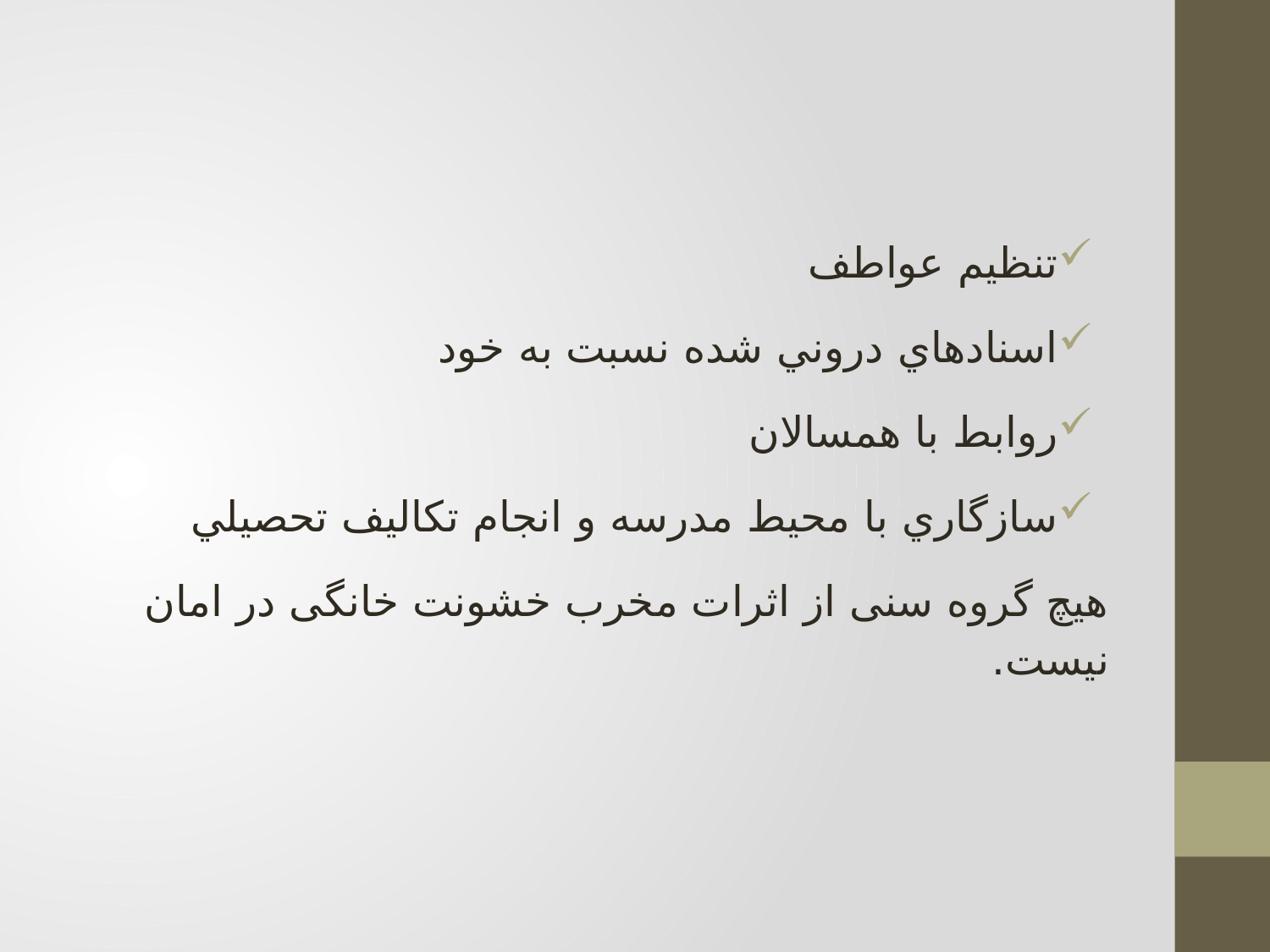

#
تنظيم عواطف
اسنادهاي دروني شده نسبت به خود
روابط با همسالان
سازگاري با محيط مدرسه و انجام تكاليف تحصيلي
هیچ گروه سنی از اثرات مخرب خشونت خانگی در امان نیست.